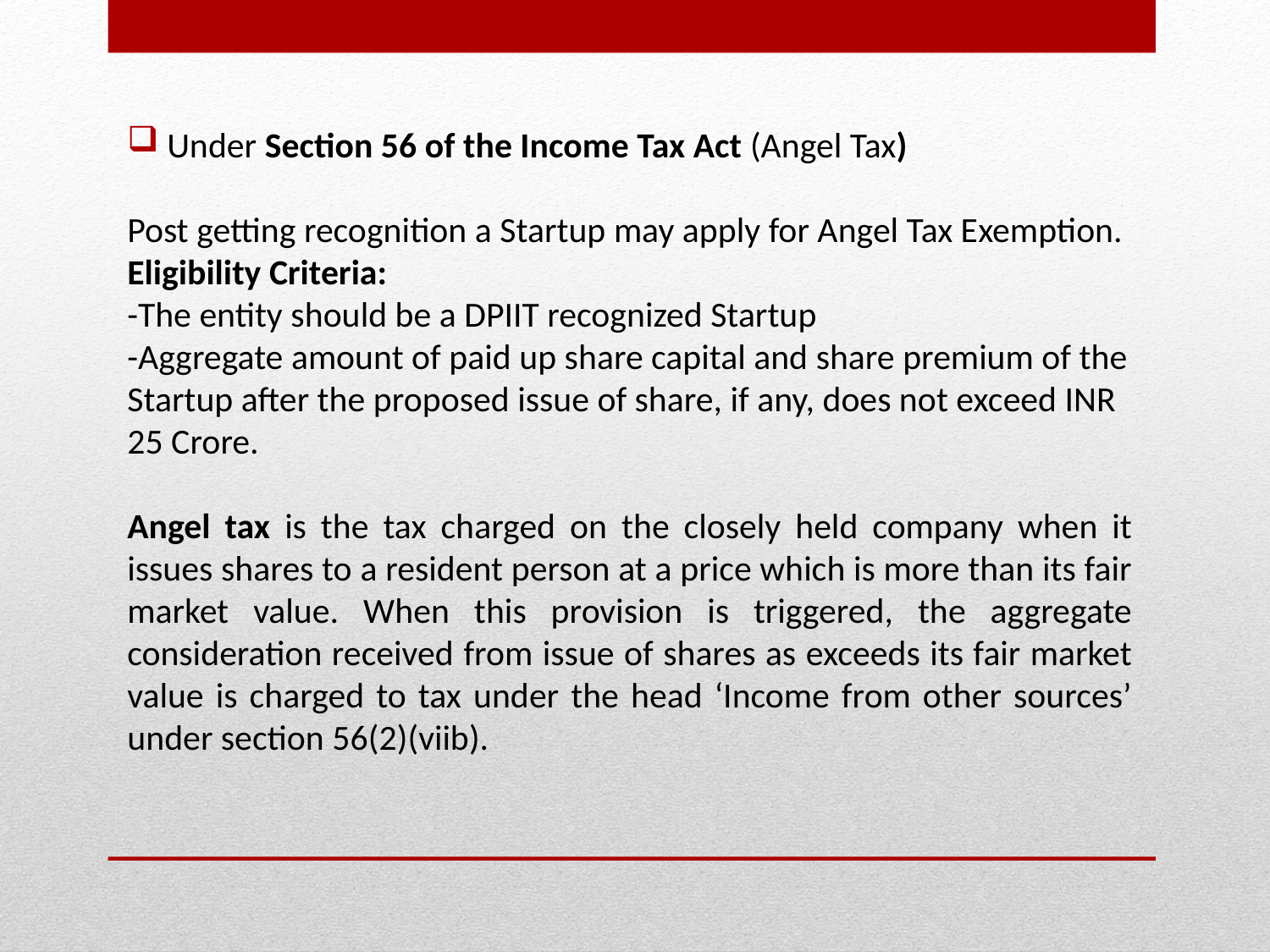

Under Section 56 of the Income Tax Act (Angel Tax)

Post getting recognition a Startup may apply for Angel Tax Exemption.
Eligibility Criteria:
-The entity should be a DPIIT recognized Startup
-Aggregate amount of paid up share capital and share premium of the Startup after the proposed issue of share, if any, does not exceed INR 25 Crore.

Angel tax is the tax charged on the closely held company when it issues shares to a resident person at a price which is more than its fair market value. When this provision is triggered, the aggregate consideration received from issue of shares as exceeds its fair market value is charged to tax under the head ‘Income from other sources’ under section 56(2)(viib).